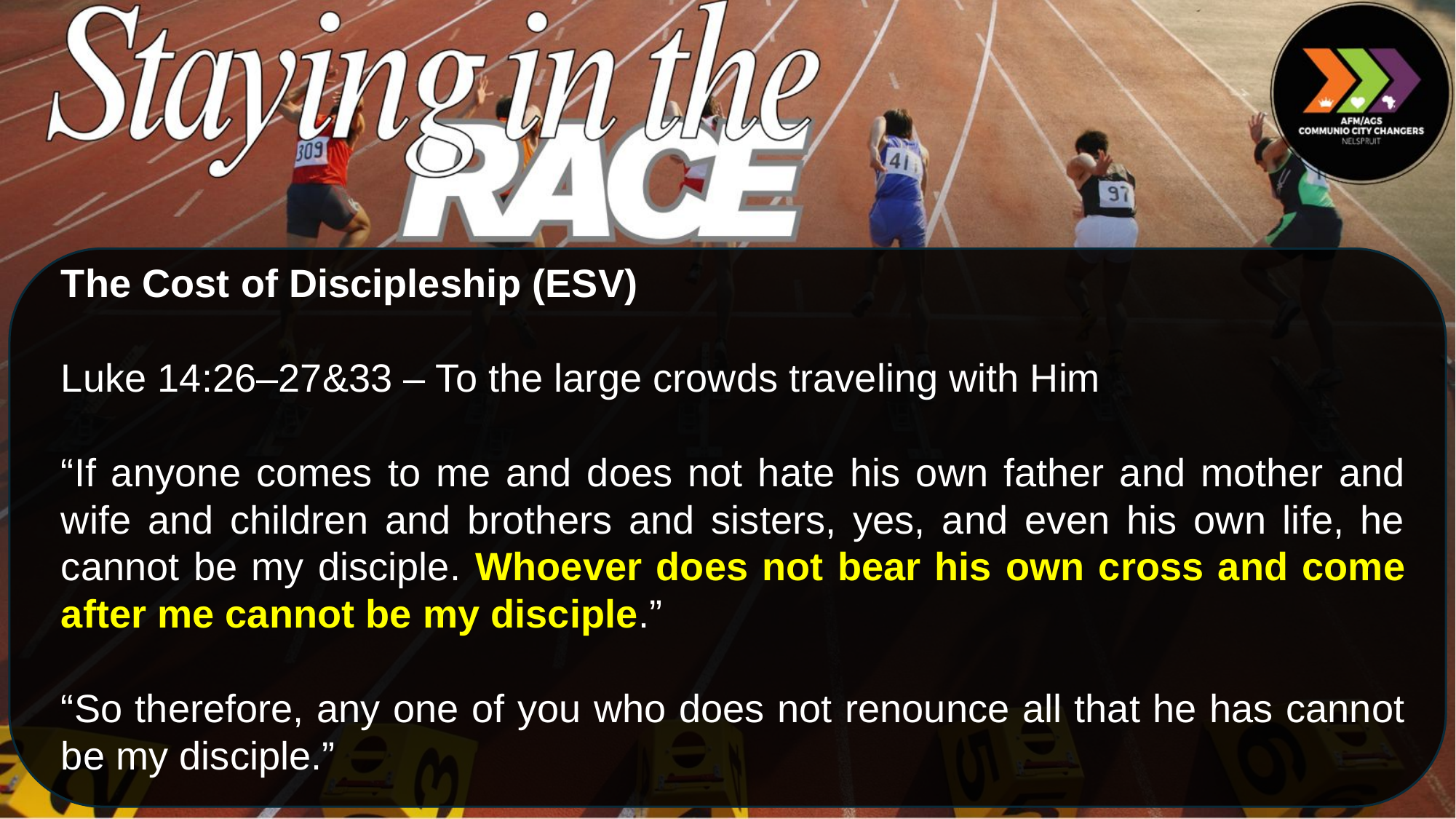

The Cost of Discipleship (ESV)

Luke 14:26–27&33 – To the large crowds traveling with Him

“If anyone comes to me and does not hate his own father and mother and wife and children and brothers and sisters, yes, and even his own life, he cannot be my disciple. Whoever does not bear his own cross and come after me cannot be my disciple.”

“So therefore, any one of you who does not renounce all that he has cannot be my disciple.”